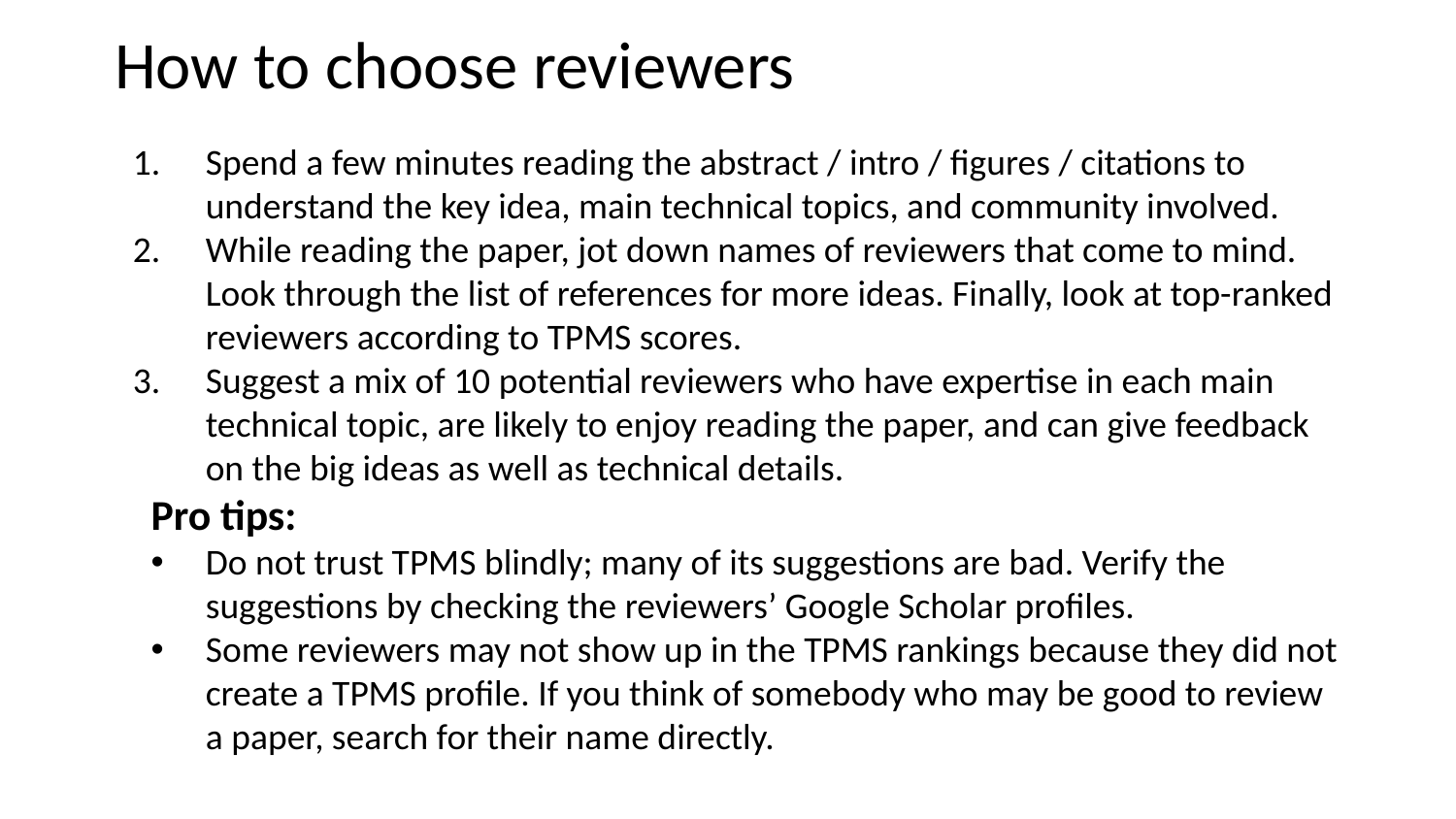

# How to choose reviewers
Spend a few minutes reading the abstract / intro / figures / citations to understand the key idea, main technical topics, and community involved.
While reading the paper, jot down names of reviewers that come to mind. Look through the list of references for more ideas. Finally, look at top-ranked reviewers according to TPMS scores.
Suggest a mix of 10 potential reviewers who have expertise in each main technical topic, are likely to enjoy reading the paper, and can give feedback on the big ideas as well as technical details.
Pro tips:
Do not trust TPMS blindly; many of its suggestions are bad. Verify the suggestions by checking the reviewers’ Google Scholar profiles.
Some reviewers may not show up in the TPMS rankings because they did not create a TPMS profile. If you think of somebody who may be good to review a paper, search for their name directly.